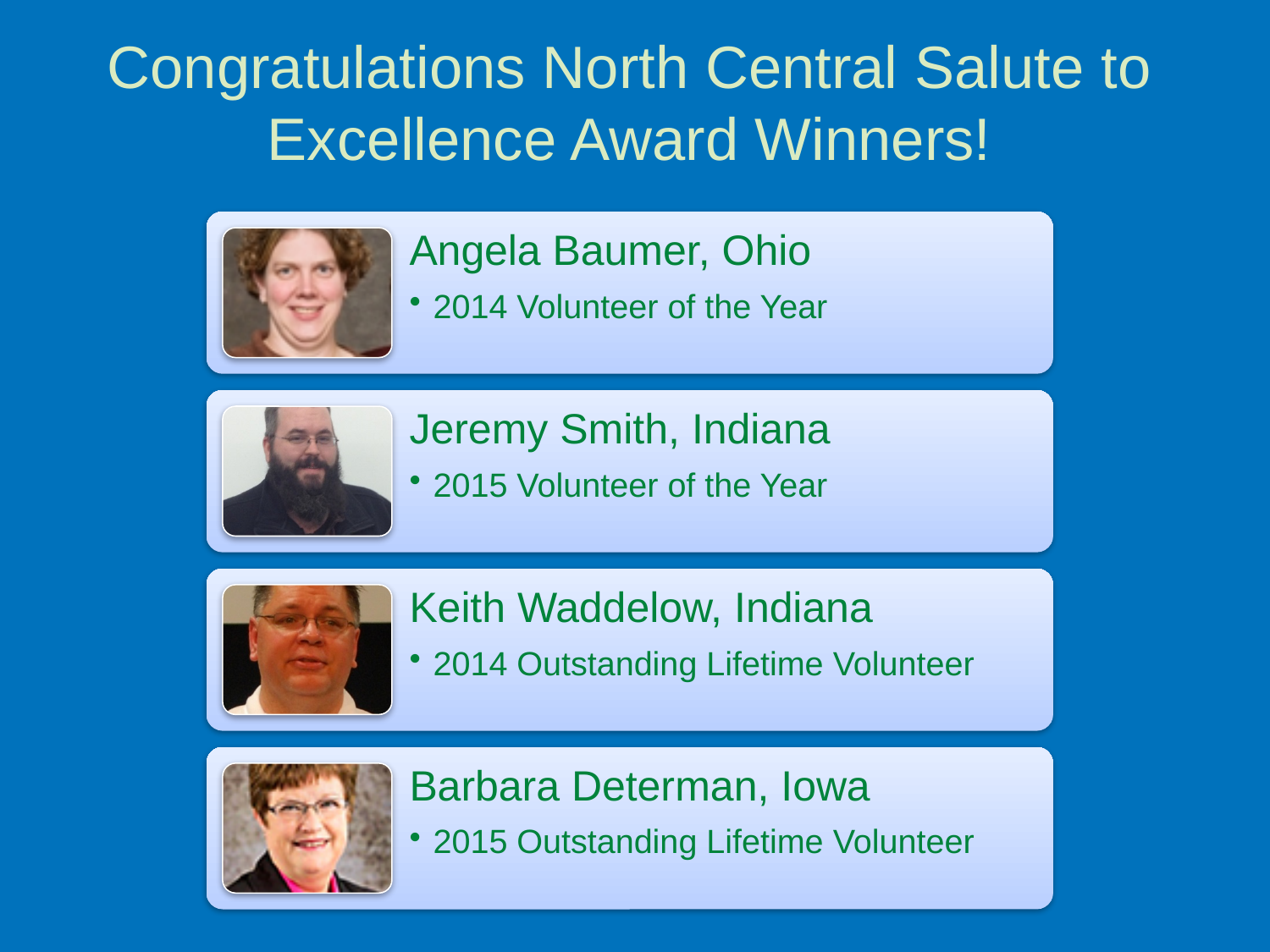

Congratulations North Central Salute to Excellence Award Winners!
Angela Baumer, Ohio
2014 Volunteer of the Year
Jeremy Smith, Indiana
2015 Volunteer of the Year
Keith Waddelow, Indiana
2014 Outstanding Lifetime Volunteer
Barbara Determan, Iowa
2015 Outstanding Lifetime Volunteer